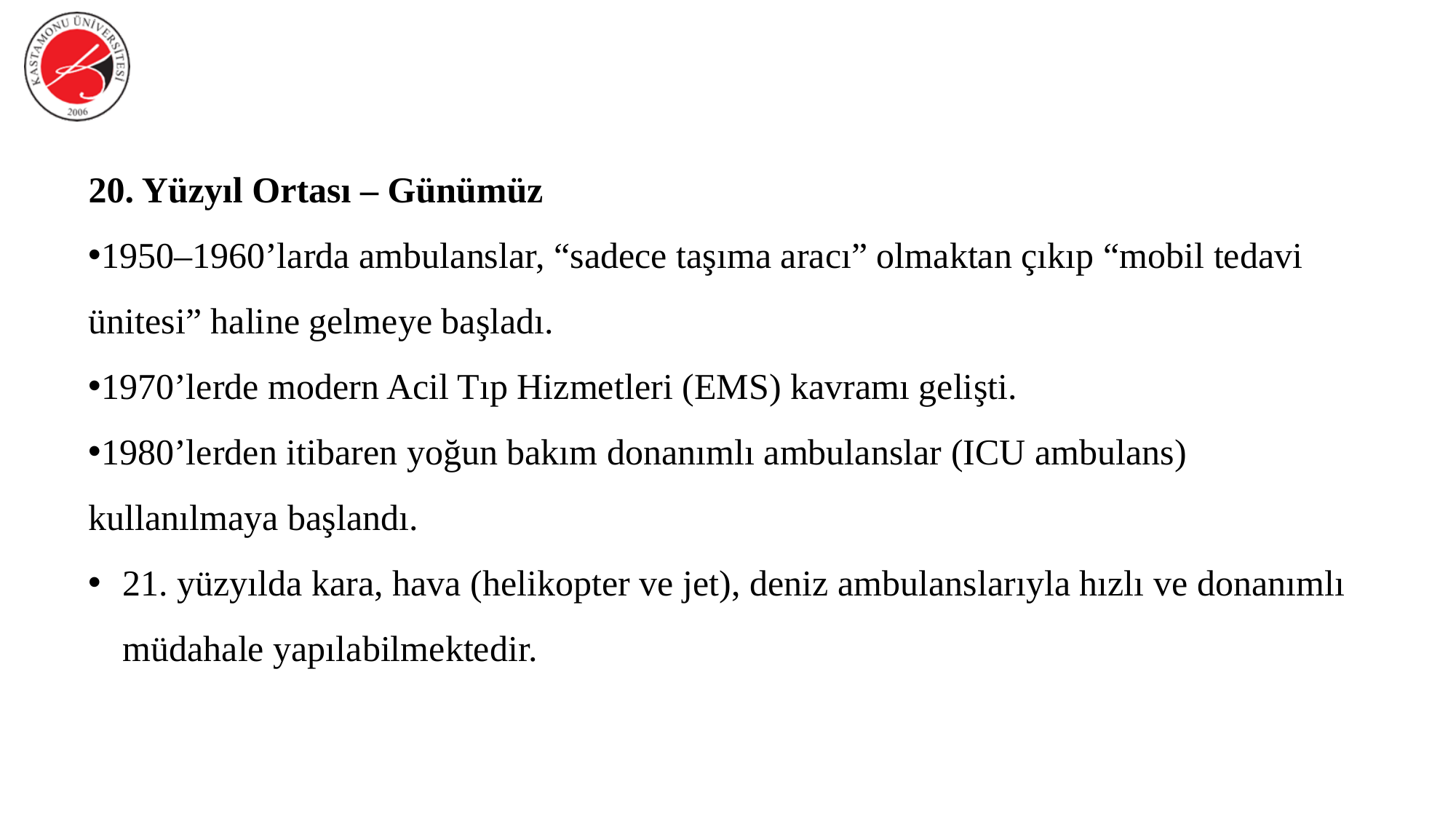

20. Yüzyıl Ortası – Günümüz
1950–1960’larda ambulanslar, “sadece taşıma aracı” olmaktan çıkıp “mobil tedavi ünitesi” haline gelmeye başladı.
1970’lerde modern Acil Tıp Hizmetleri (EMS) kavramı gelişti.
1980’lerden itibaren yoğun bakım donanımlı ambulanslar (ICU ambulans) kullanılmaya başlandı.
21. yüzyılda kara, hava (helikopter ve jet), deniz ambulanslarıyla hızlı ve donanımlı müdahale yapılabilmektedir.